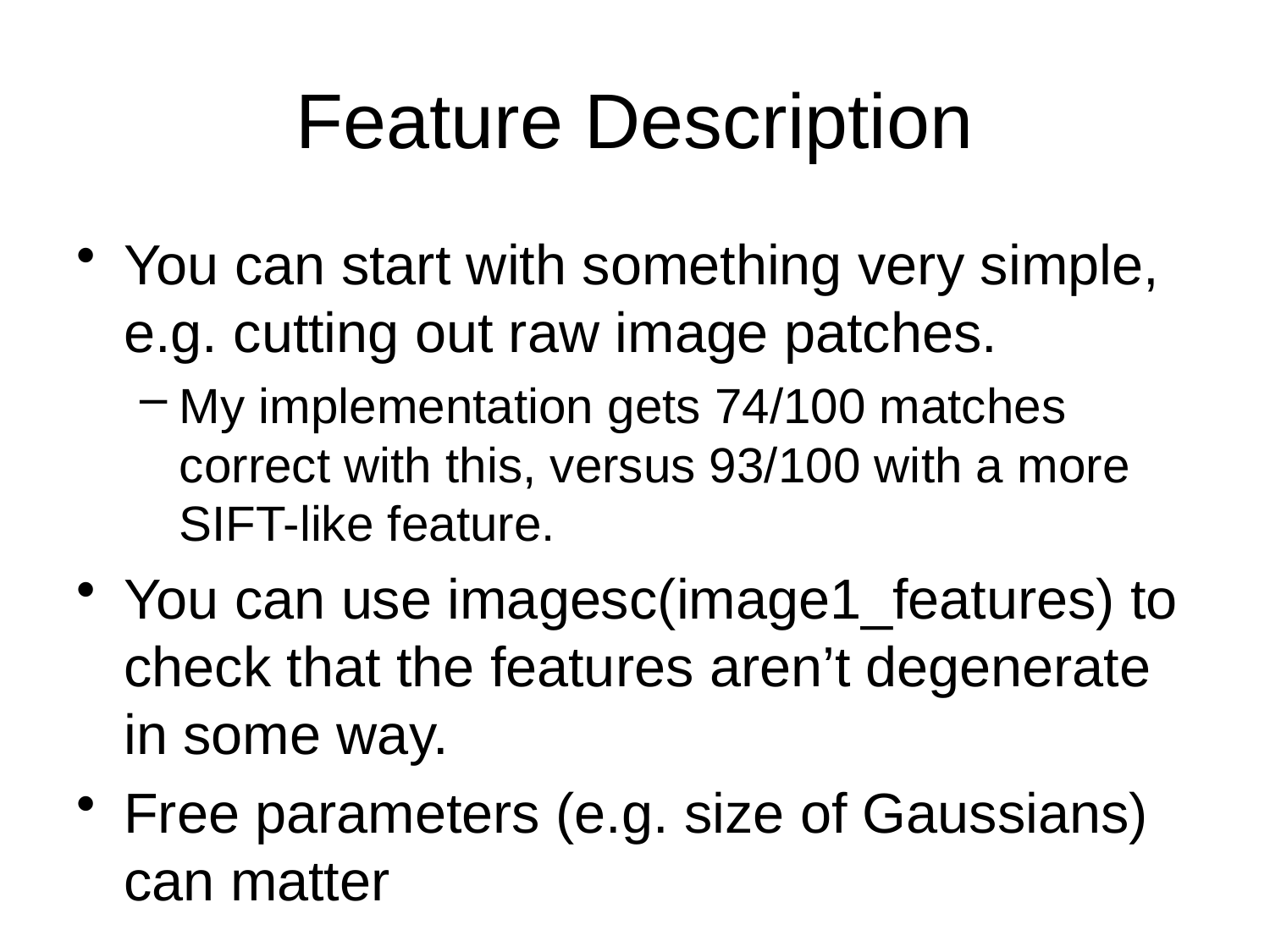

# Feature Description
You can start with something very simple, e.g. cutting out raw image patches.
My implementation gets 74/100 matches correct with this, versus 93/100 with a more SIFT-like feature.
You can use imagesc(image1_features) to check that the features aren’t degenerate in some way.
Free parameters (e.g. size of Gaussians) can matter